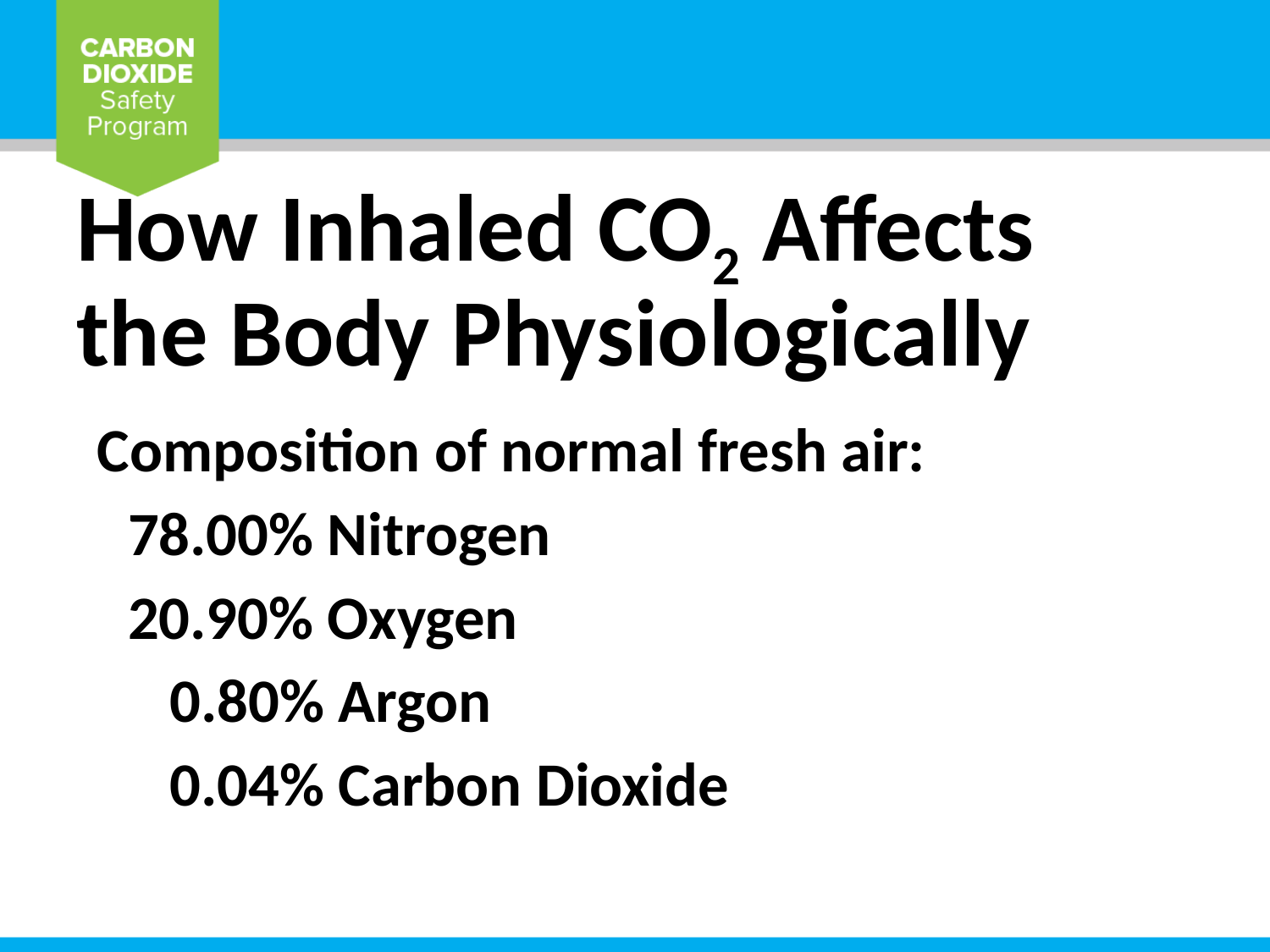

# How Inhaled CO2 Affects the Body Physiologically
Composition of normal fresh air:
	78.00% Nitrogen
	20.90% Oxygen
 	   0.80% Argon
	   0.04% Carbon Dioxide